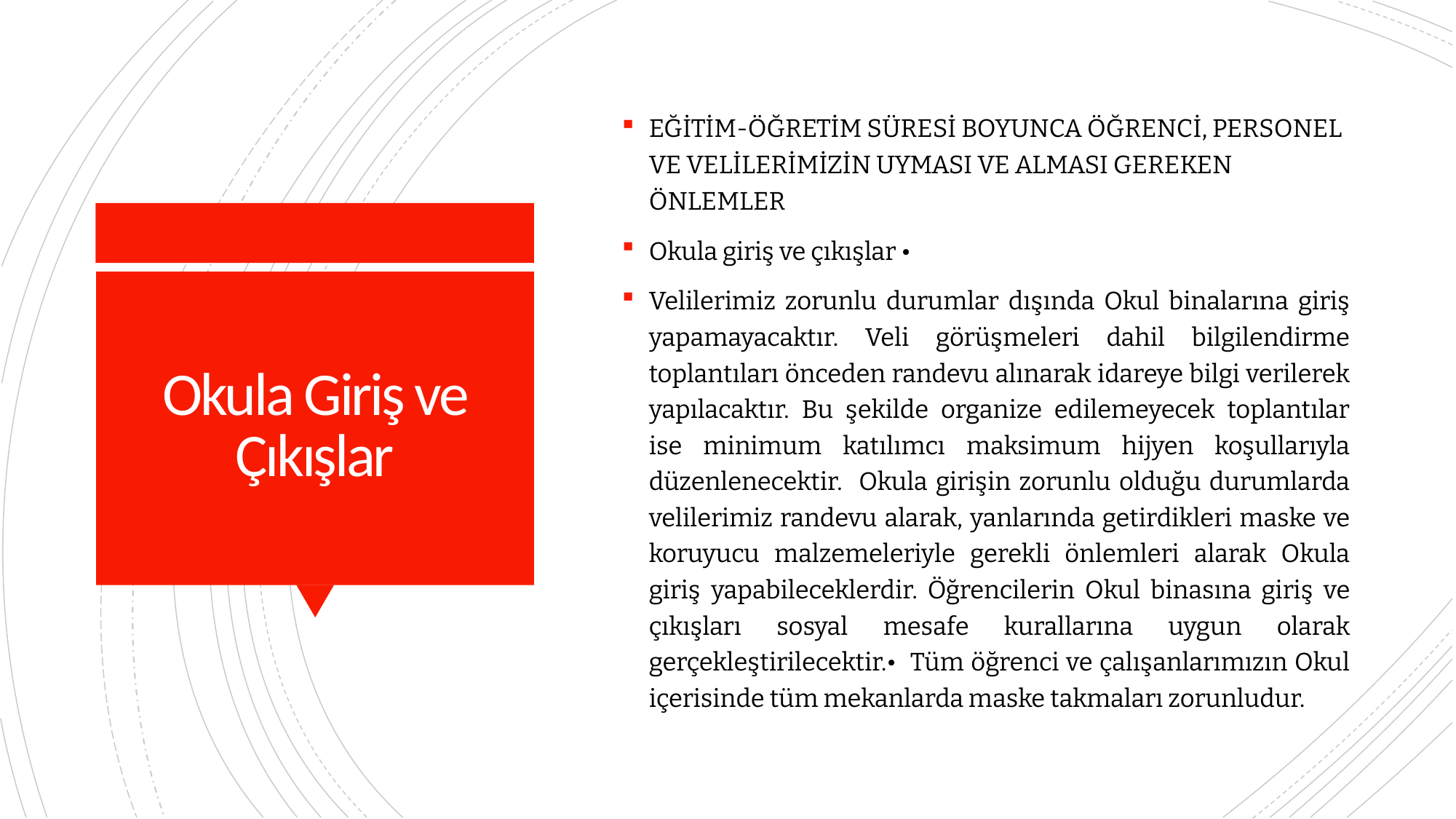

EĞİTİM-ÖĞRETİM SÜRESİ BOYUNCA ÖĞRENCİ, PERSONEL VE VELİLERİMİZİN UYMASI VE ALMASI GEREKEN ÖNLEMLER
Okula giriş ve çıkışlar •
Velilerimiz zorunlu durumlar dışında Okul binalarına giriş yapamayacaktır. Veli görüşmeleri dahil bilgilendirme toplantıları önceden randevu alınarak idareye bilgi verilerek yapılacaktır. Bu şekilde organize edilemeyecek toplantılar ise minimum katılımcı maksimum hijyen koşullarıyla düzenlenecektir.  Okula girişin zorunlu olduğu durumlarda velilerimiz randevu alarak, yanlarında getirdikleri maske ve koruyucu malzemeleriyle gerekli önlemleri alarak Okula giriş yapabileceklerdir. Öğrencilerin Okul binasına giriş ve çıkışları sosyal mesafe kurallarına uygun olarak gerçekleştirilecektir.•  Tüm öğrenci ve çalışanlarımızın Okul içerisinde tüm mekanlarda maske takmaları zorunludur.
# Okula Giriş ve Çıkışlar